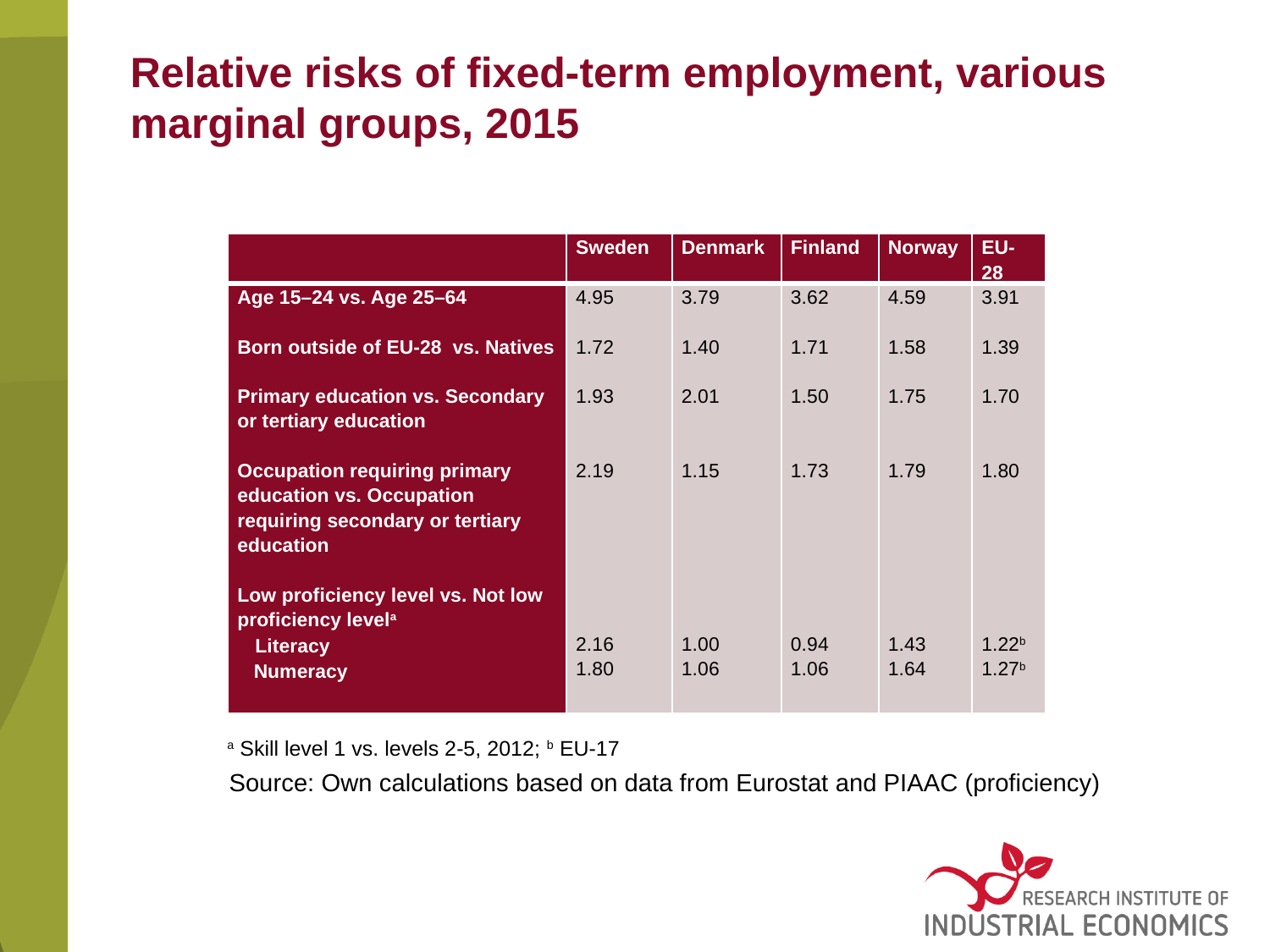

# Relative risks of fixed-term employment, various marginal groups, 2015

               a Skill level 1 vs. levels 2-5, 2012; b EU-17
             Source: Own calculations based on data from Eurostat and PIAAC (proficiency)
|  | Sweden | Denmark | Finland | Norway | EU-28 |
| --- | --- | --- | --- | --- | --- |
| Age 15–24 vs. Age 25–64   Born outside of EU-28 vs. Natives   Primary education vs. Secondary or tertiary education   Occupation requiring primary education vs. Occupation requiring secondary or tertiary education   Low proficiency level vs. Not low proficiency levela Literacy Numeracy | 4.95   1.72   1.93   2.19           2.16 1.80 | 3.79   1.40    2.01   1.15           1.00 1.06 | 3.62   1.71   1.50   1.73           0.94 1.06 | 4.59   1.58   1.75   1.79           1.43 1.64 | 3.91   1.39   1.70   1.80           1.22b 1.27b |